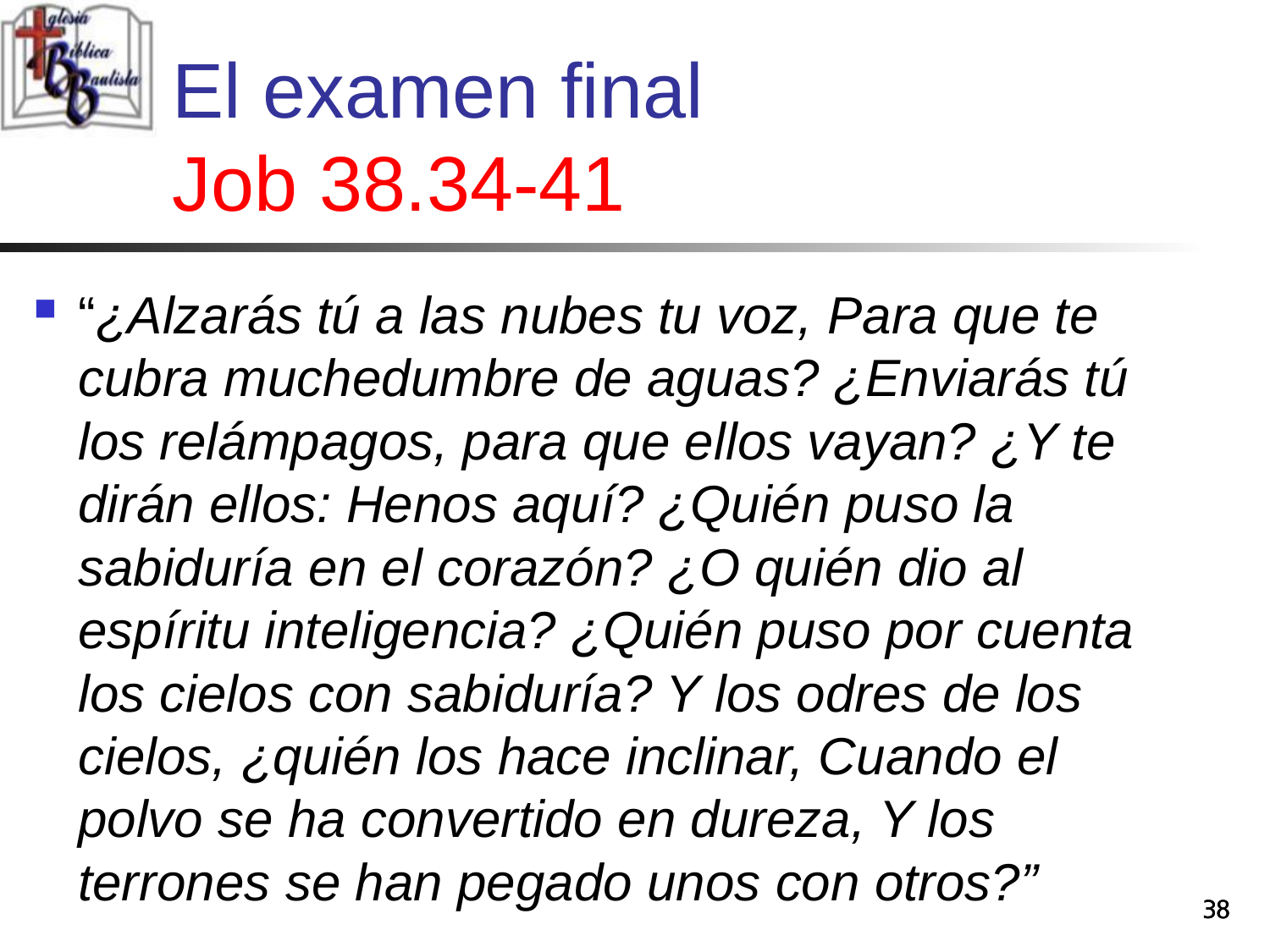

# El examen final Job 38.34-41
“¿Alzarás tú a las nubes tu voz, Para que te cubra muchedumbre de aguas? ¿Enviarás tú los relámpagos, para que ellos vayan? ¿Y te dirán ellos: Henos aquí? ¿Quién puso la sabiduría en el corazón? ¿O quién dio al espíritu inteligencia? ¿Quién puso por cuenta los cielos con sabiduría? Y los odres de los cielos, ¿quién los hace inclinar, Cuando el polvo se ha convertido en dureza, Y los terrones se han pegado unos con otros?”

38
38